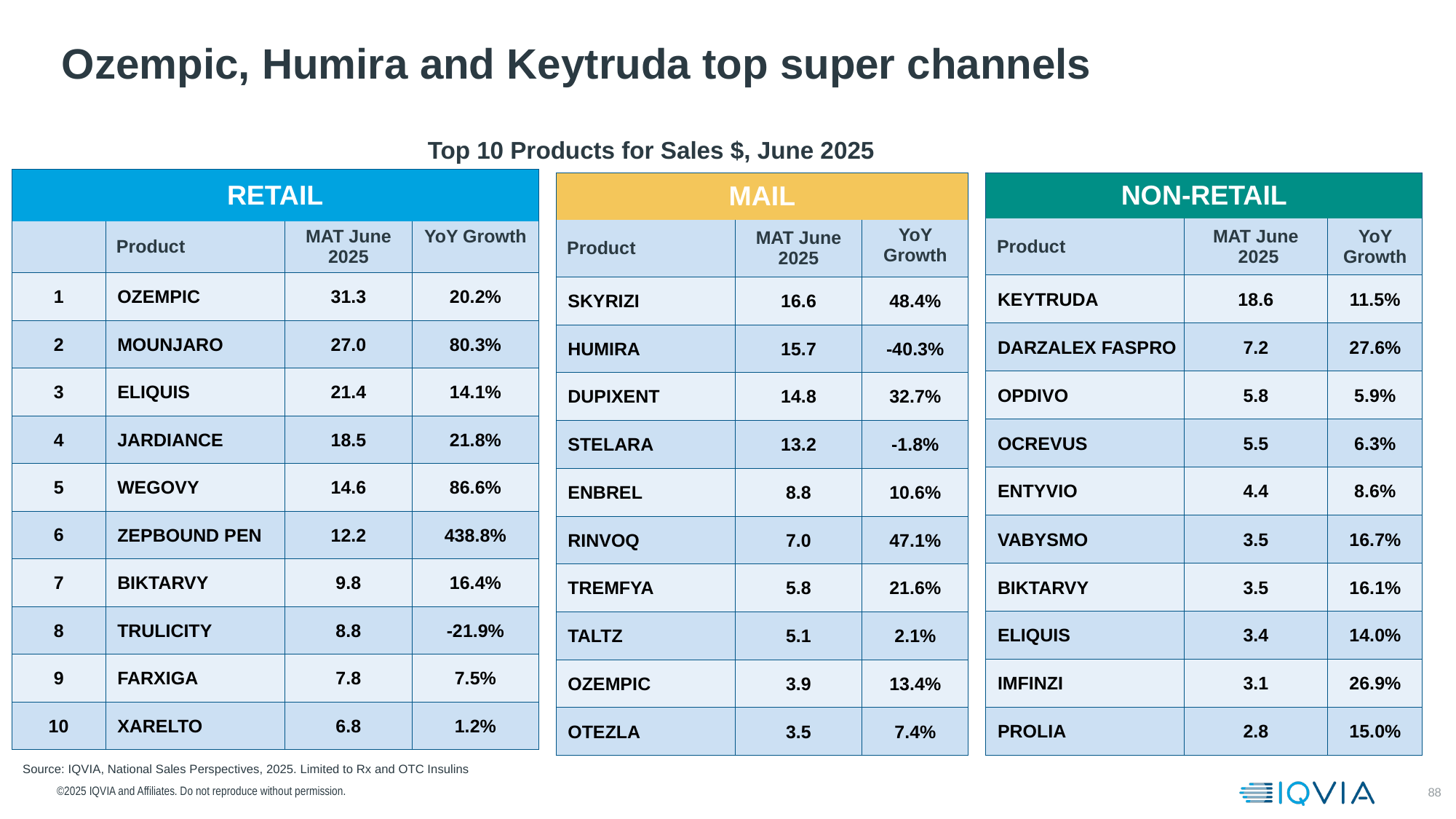

# Ozempic, Humira and Keytruda top super channels
Top 10 Products for Sales $, June 2025
| RETAIL |  |  |  |
| --- | --- | --- | --- |
|  | Product | MAT June 2025 | YoY Growth |
| 1 | OZEMPIC | 31.3 | 20.2% |
| 2 | MOUNJARO | 27.0 | 80.3% |
| 3 | ELIQUIS | 21.4 | 14.1% |
| 4 | JARDIANCE | 18.5 | 21.8% |
| 5 | WEGOVY | 14.6 | 86.6% |
| 6 | ZEPBOUND PEN | 12.2 | 438.8% |
| 7 | BIKTARVY | 9.8 | 16.4% |
| 8 | TRULICITY | 8.8 | -21.9% |
| 9 | FARXIGA | 7.8 | 7.5% |
| 10 | XARELTO | 6.8 | 1.2% |
| MAIL |  |  |
| --- | --- | --- |
| Product | MAT June 2025 | YoY Growth |
| SKYRIZI | 16.6 | 48.4% |
| HUMIRA | 15.7 | -40.3% |
| DUPIXENT | 14.8 | 32.7% |
| STELARA | 13.2 | -1.8% |
| ENBREL | 8.8 | 10.6% |
| RINVOQ | 7.0 | 47.1% |
| TREMFYA | 5.8 | 21.6% |
| TALTZ | 5.1 | 2.1% |
| OZEMPIC | 3.9 | 13.4% |
| OTEZLA | 3.5 | 7.4% |
| NON-RETAIL |  |  |
| --- | --- | --- |
| Product | MAT June 2025 | YoY Growth |
| KEYTRUDA | 18.6 | 11.5% |
| DARZALEX FASPRO | 7.2 | 27.6% |
| OPDIVO | 5.8 | 5.9% |
| OCREVUS | 5.5 | 6.3% |
| ENTYVIO | 4.4 | 8.6% |
| VABYSMO | 3.5 | 16.7% |
| BIKTARVY | 3.5 | 16.1% |
| ELIQUIS | 3.4 | 14.0% |
| IMFINZI | 3.1 | 26.9% |
| PROLIA | 2.8 | 15.0% |
Source: IQVIA, National Sales Perspectives, 2025. Limited to Rx and OTC Insulins

©2025 IQVIA and Affiliates. Do not reproduce without permission.